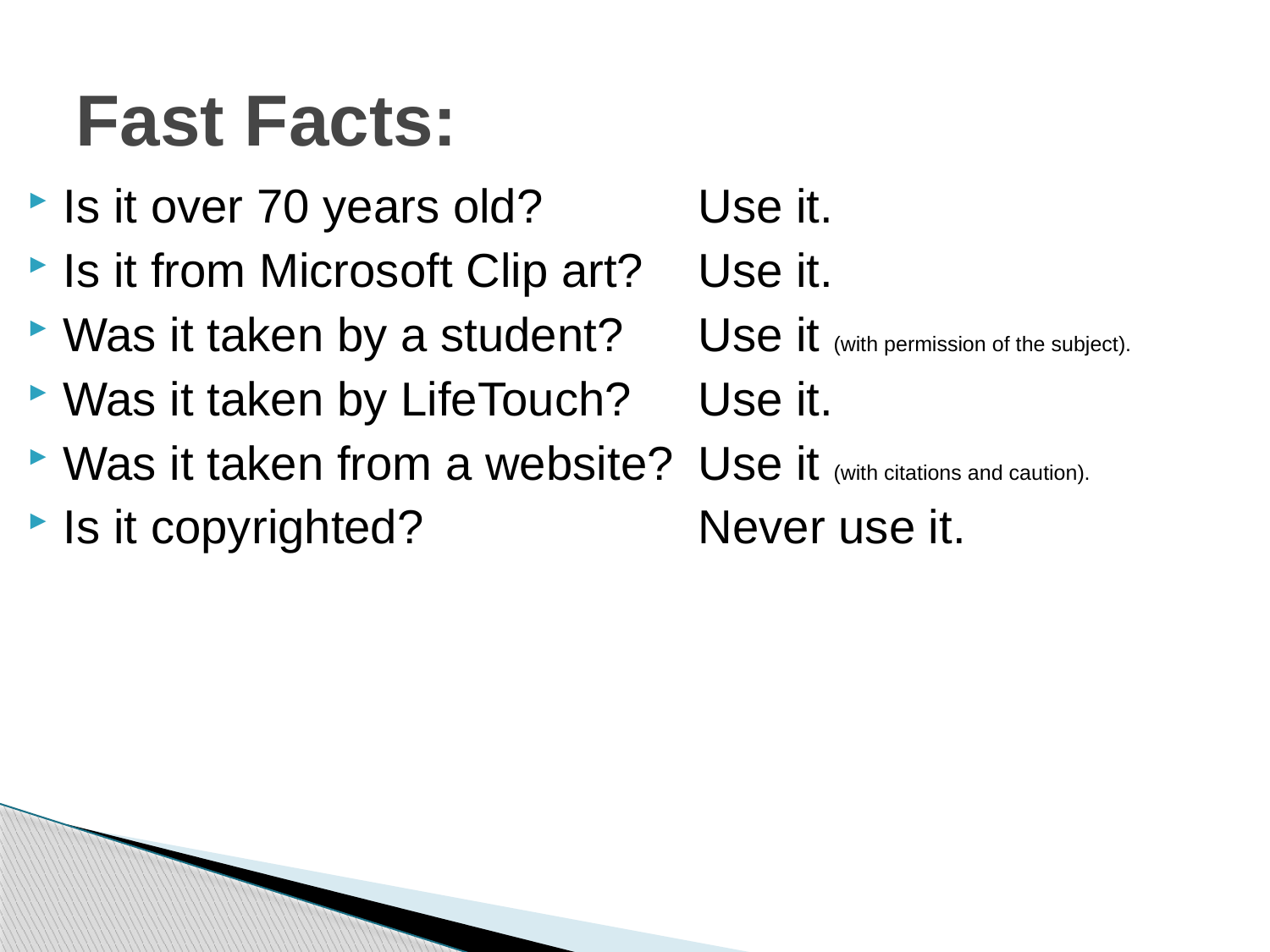

# Fast Facts:
Is it over 70 years old?		Use it.
Is it from Microsoft Clip art?	Use it.
Was it taken by a student? 	Use it (with permission of the subject).
Was it taken by LifeTouch?	Use it.
Was it taken from a website?	Use it (with citations and caution).
Is it copyrighted?			Never use it.